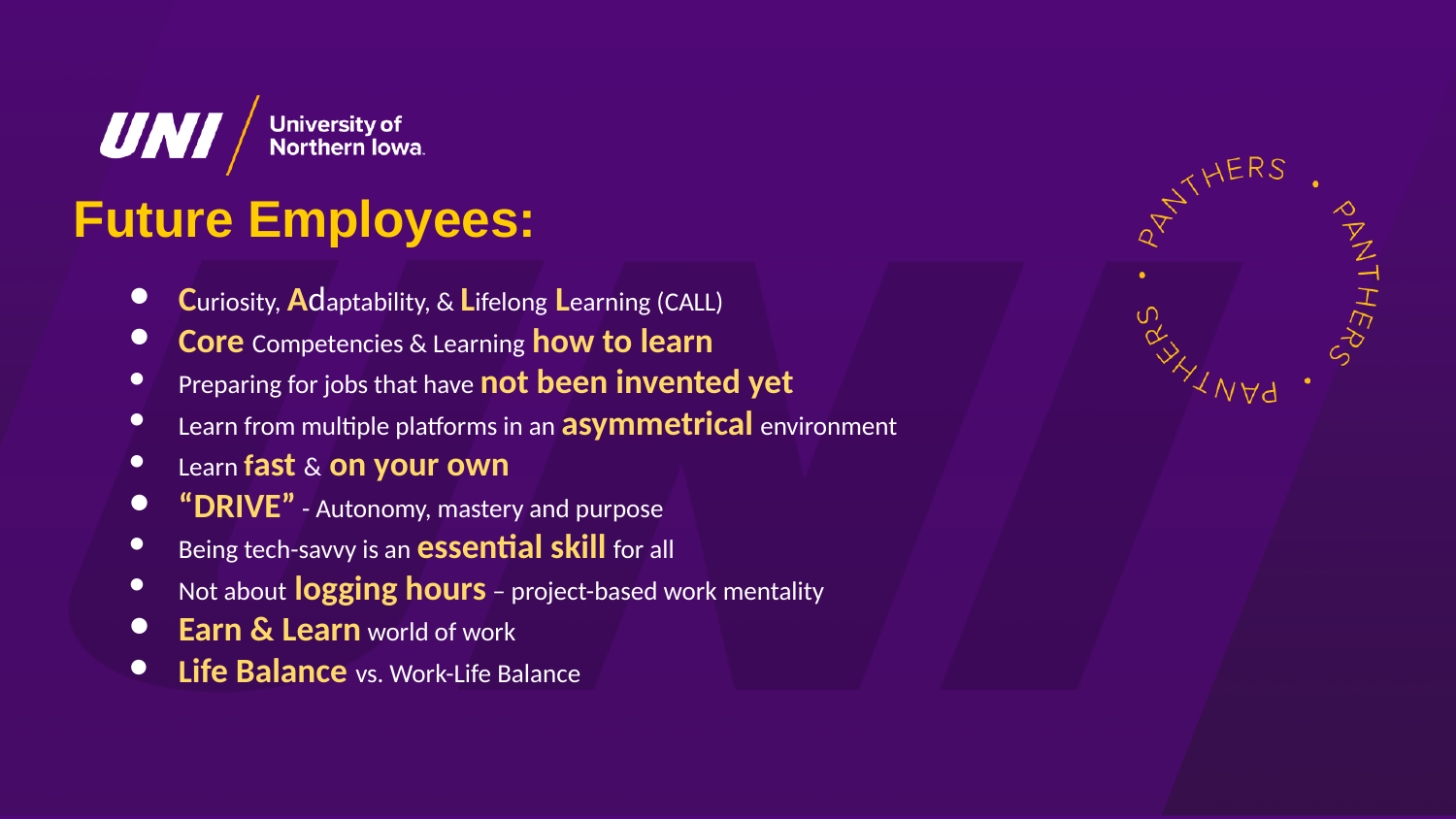

# Future Employees:
Curiosity, Adaptability, & Lifelong Learning (CALL)
Core Competencies & Learning how to learn
Preparing for jobs that have not been invented yet
Learn from multiple platforms in an asymmetrical environment
Learn fast & on your own
“DRIVE” - Autonomy, mastery and purpose
Being tech-savvy is an essential skill for all
Not about logging hours – project-based work mentality
Earn & Learn world of work
Life Balance vs. Work-Life Balance